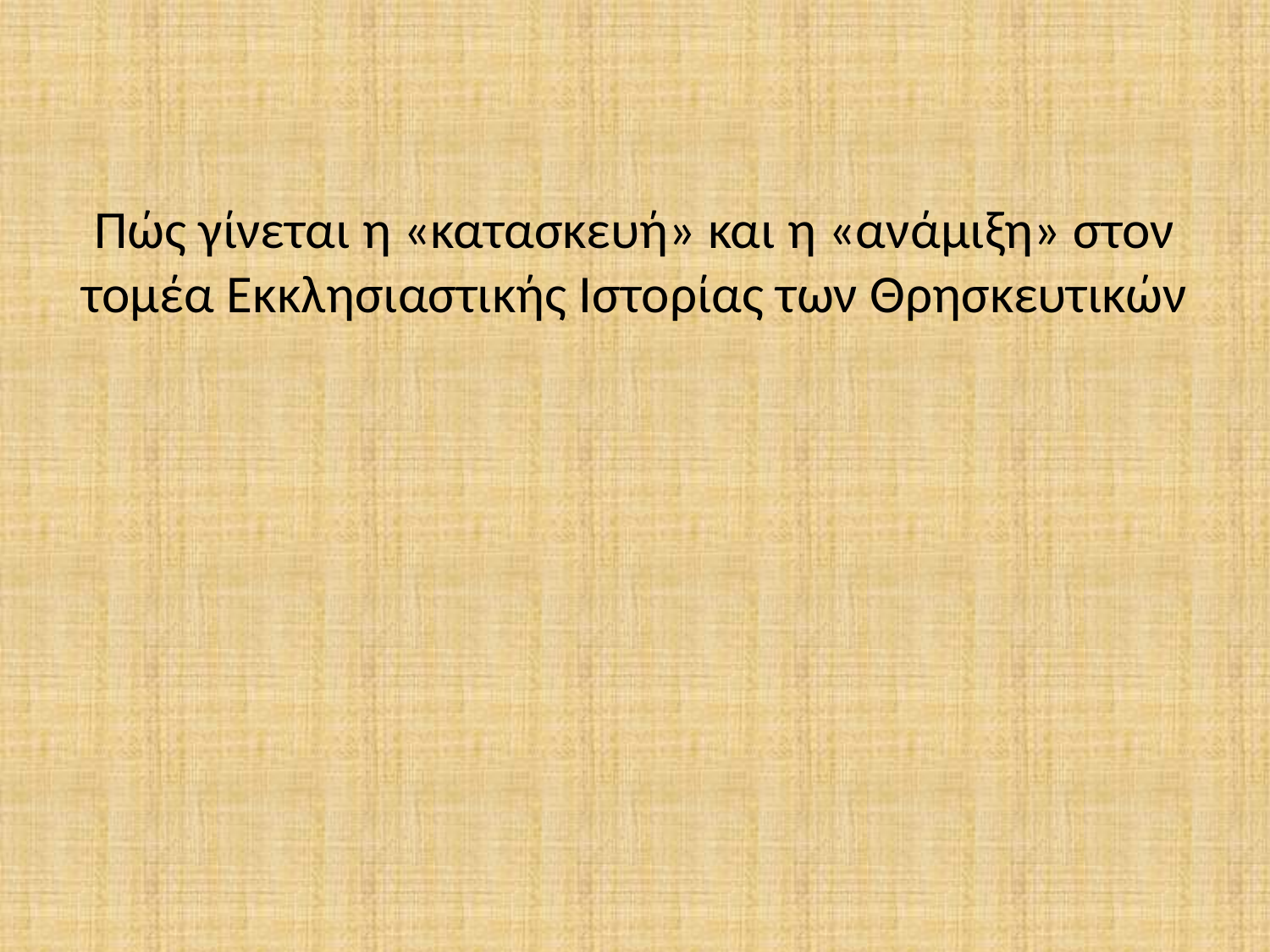

# Πώς γίνεται η «κατασκευή» και η «ανάμιξη» στον τομέα Εκκλησιαστικής Ιστορίας των Θρησκευτικών